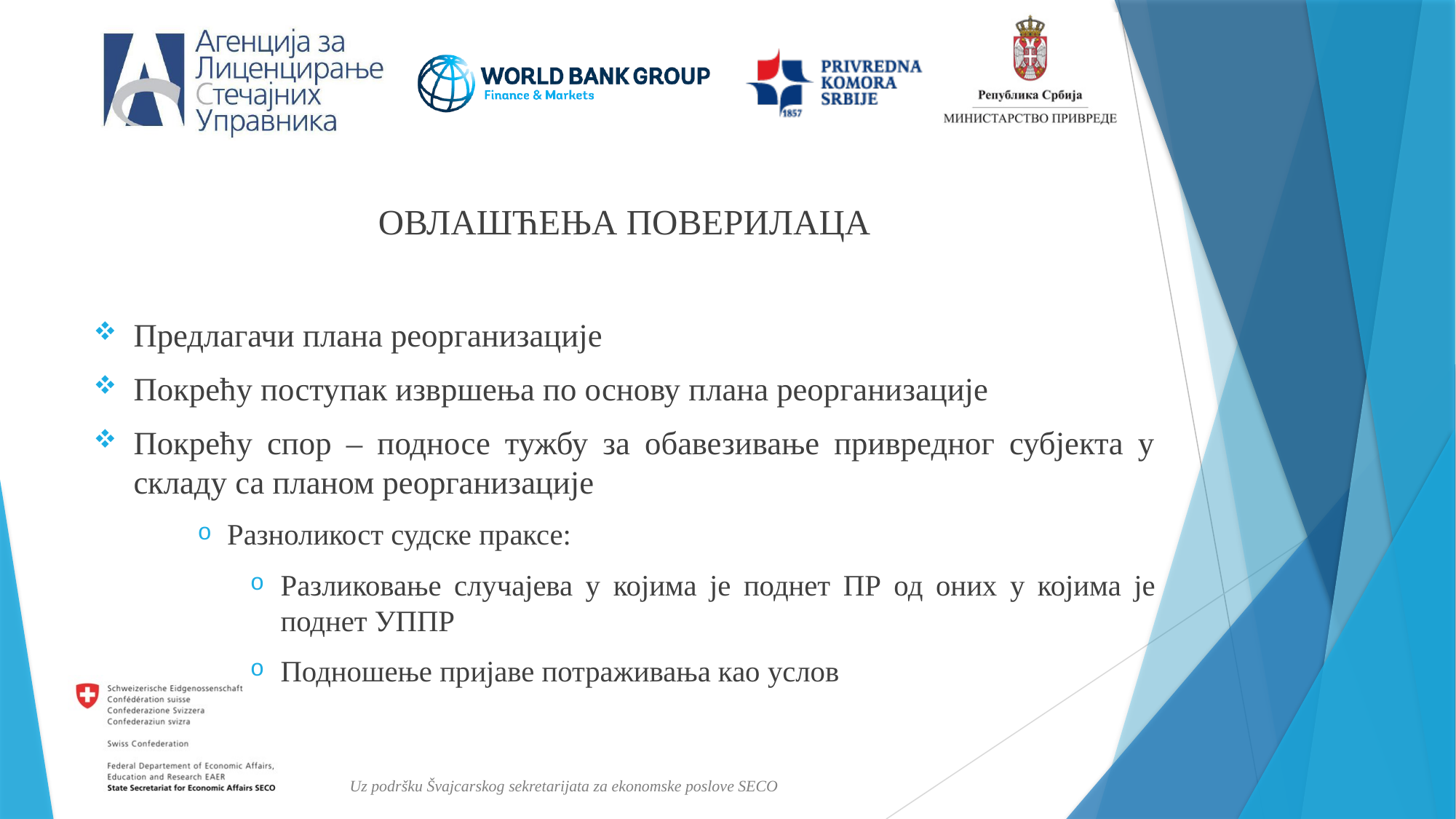

ОВЛАШЋЕЊА ПОВЕРИЛАЦА

Предлагачи плана реорганизације
Покрећу поступак извршења по основу плана реорганизације
Покрећу спор – подносе тужбу за обавезивање привредног субјекта у складу са планом реорганизације
Разноликост судске праксе:
Разликовање случајева у којима је поднет ПР од оних у којима је поднет УППР
Подношење пријаве потраживања као услов